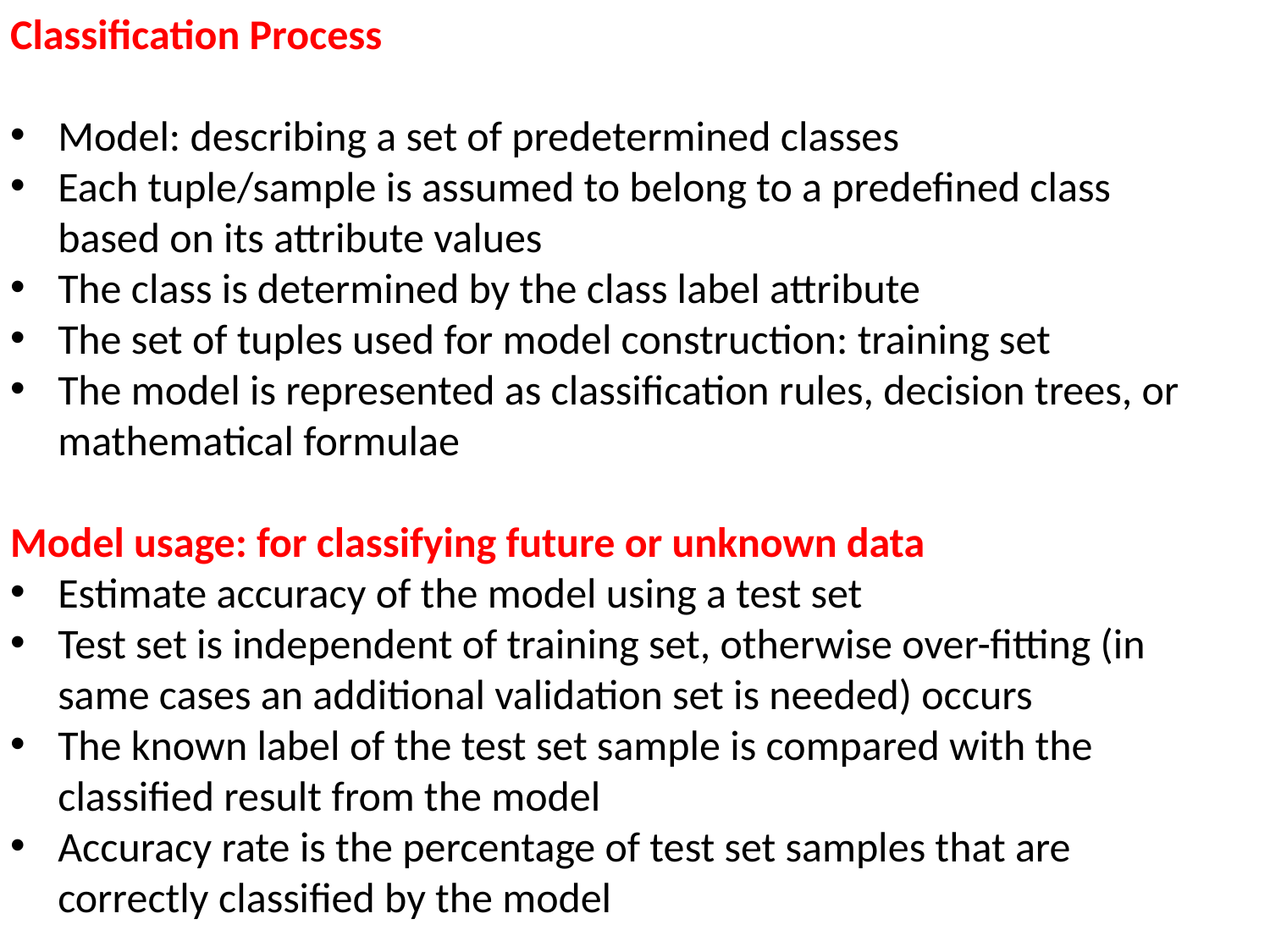

Classification Process

Model: describing a set of predetermined classes
Each tuple/sample is assumed to belong to a predefined class based on its attribute values
The class is determined by the class label attribute
The set of tuples used for model construction: training set
The model is represented as classification rules, decision trees, or mathematical formulae

Model usage: for classifying future or unknown data
Estimate accuracy of the model using a test set
Test set is independent of training set, otherwise over-fitting (in same cases an additional validation set is needed) occurs
The known label of the test set sample is compared with the classified result from the model
Accuracy rate is the percentage of test set samples that are correctly classified by the model